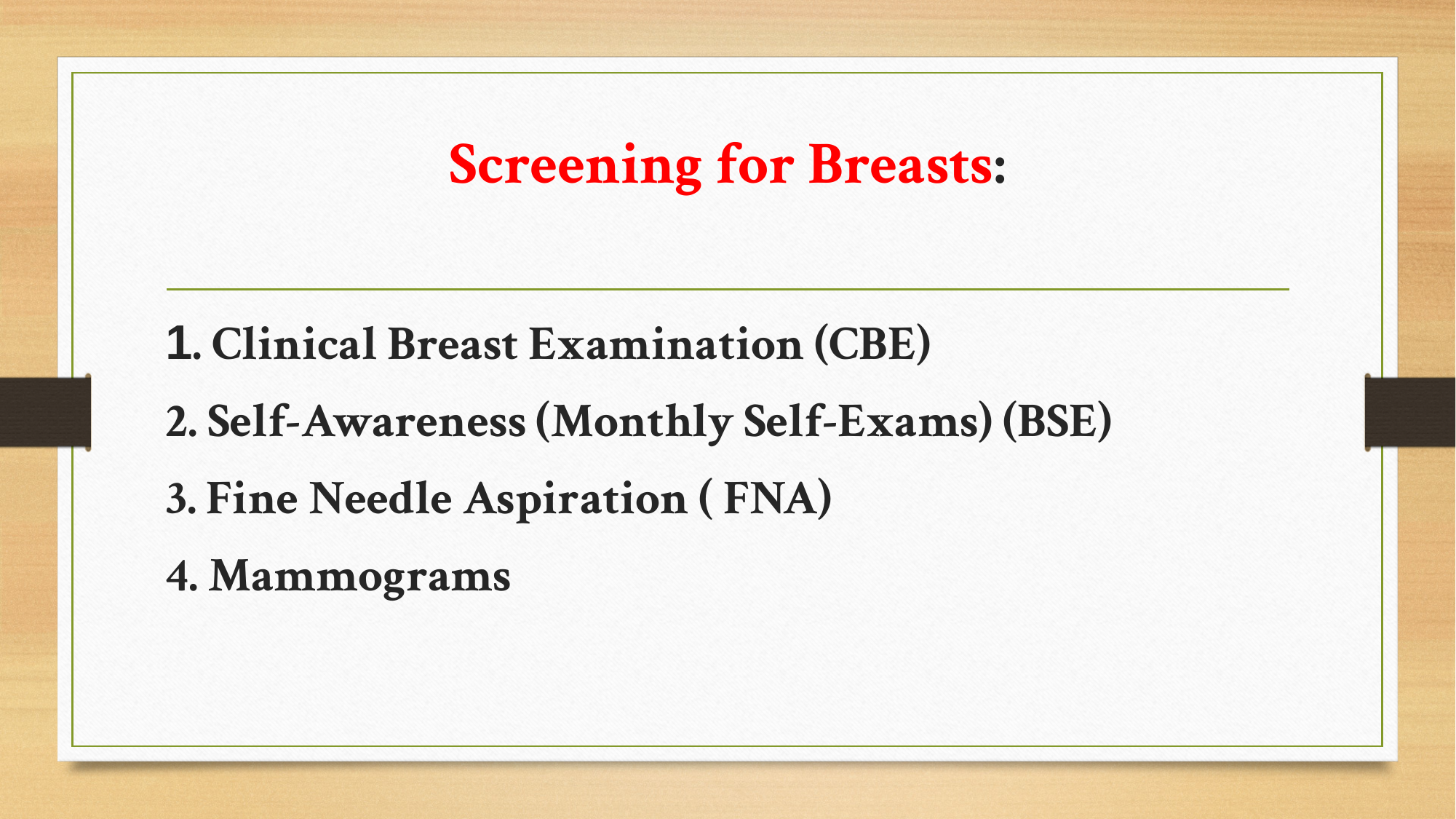

# Screening for Breasts:
1. Clinical Breast Examination (CBE)
2. Self-Awareness (Monthly Self-Exams) (BSE)
3. Fine Needle Aspiration ( FNA)
4. Mammograms